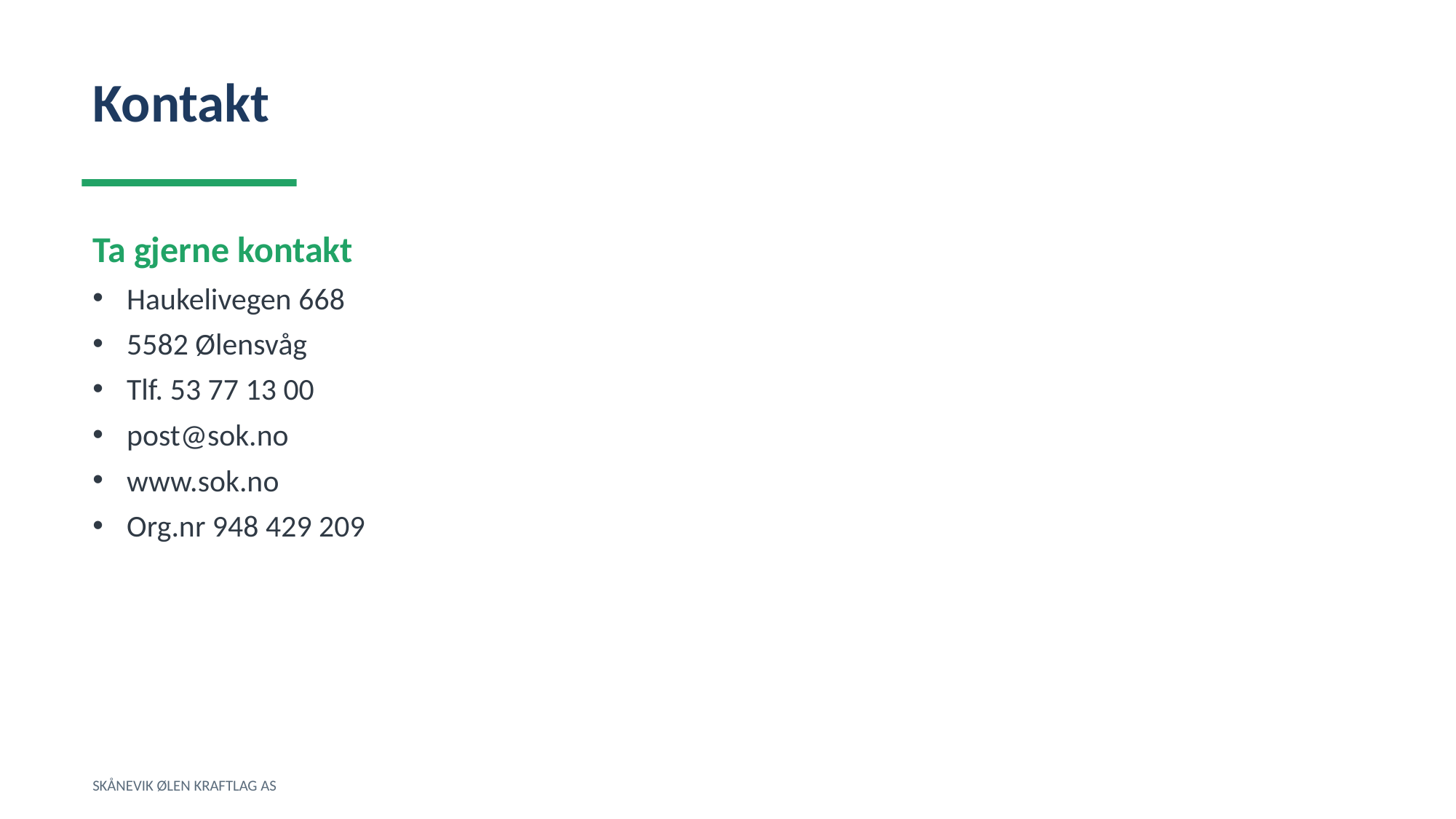

Kontakt

Ta gjerne kontakt
Haukelivegen 668
5582 Ølensvåg
Tlf. 53 77 13 00
post@sok.no
www.sok.no
Org.nr 948 429 209
SKÅNEVIK ØLEN KRAFTLAG AS